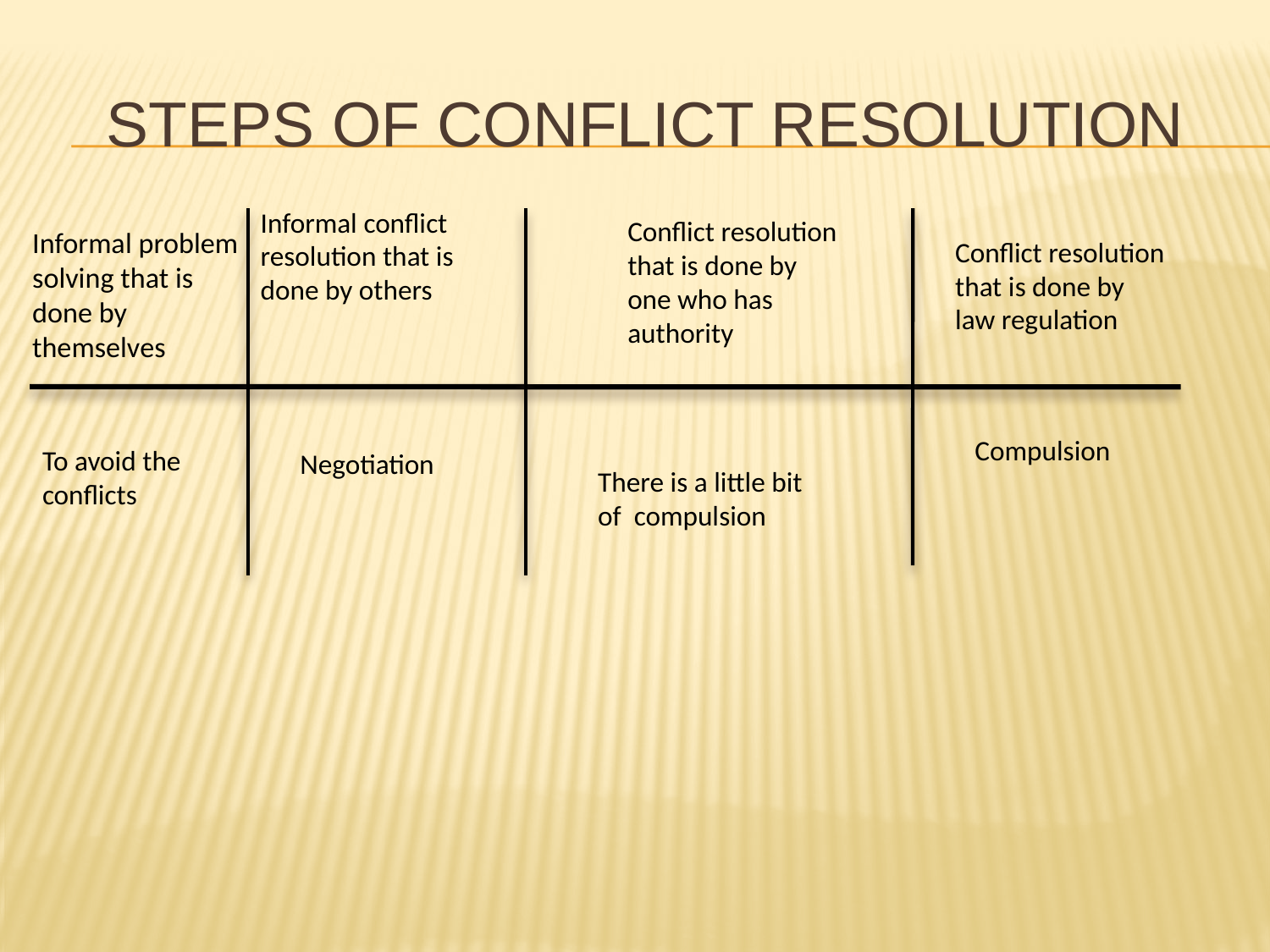

# Steps of Conflict Resolution
Informal conflict resolution that is done by others
Conflict resolution that is done by one who has authority
Informal problem solving that is done by themselves
Conflict resolution that is done by law regulation
Compulsion
To avoid the conflicts
Negotiation
There is a little bit of  compulsion